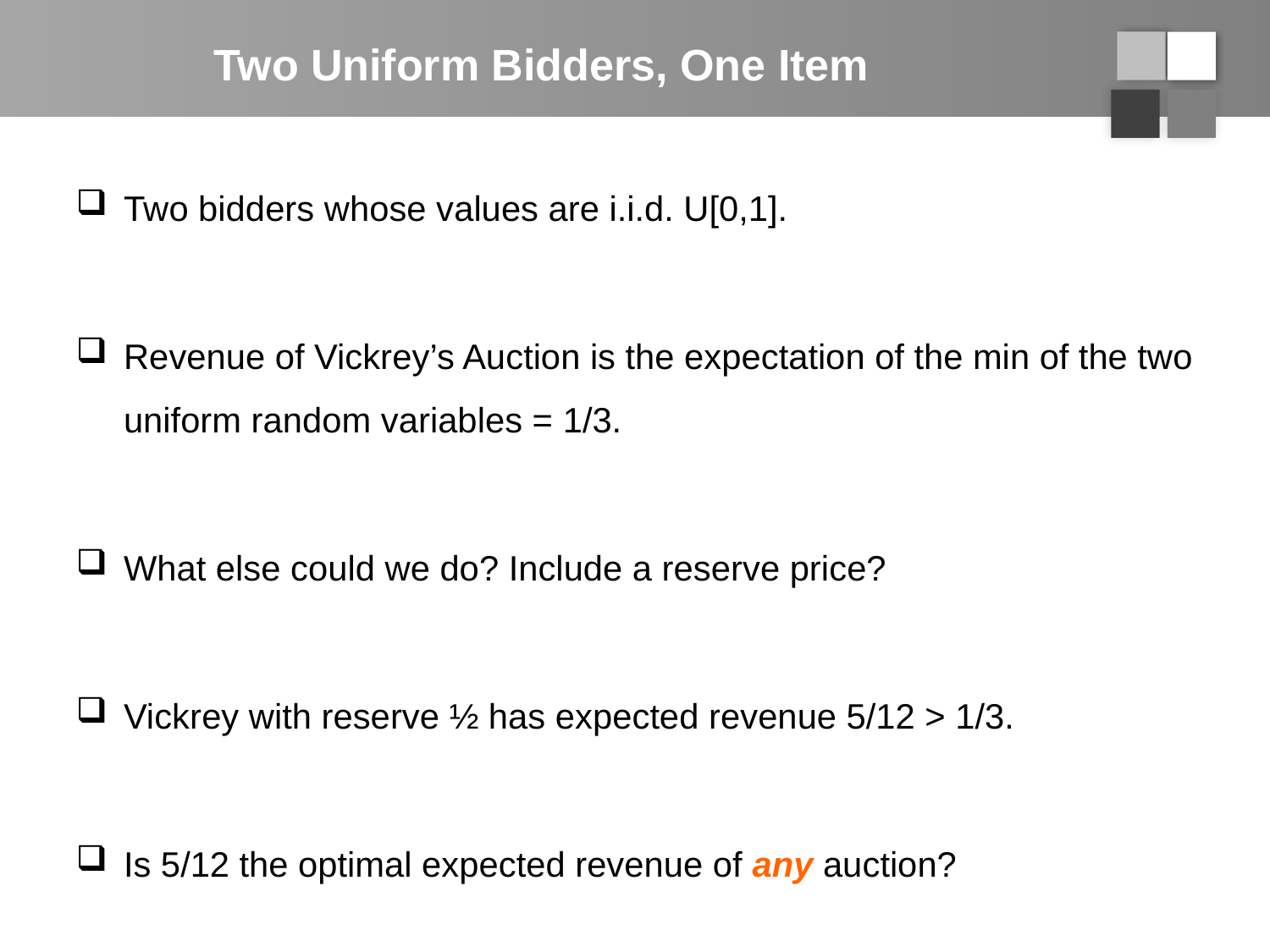

# Two Uniform Bidders, One Item
Two bidders whose values are i.i.d. U[0,1].

Revenue of Vickrey’s Auction is the expectation of the min of the two uniform random variables = 1/3.

What else could we do? Include a reserve price?

Vickrey with reserve ½ has expected revenue 5/12 > 1/3.

Is 5/12 the optimal expected revenue of any auction?